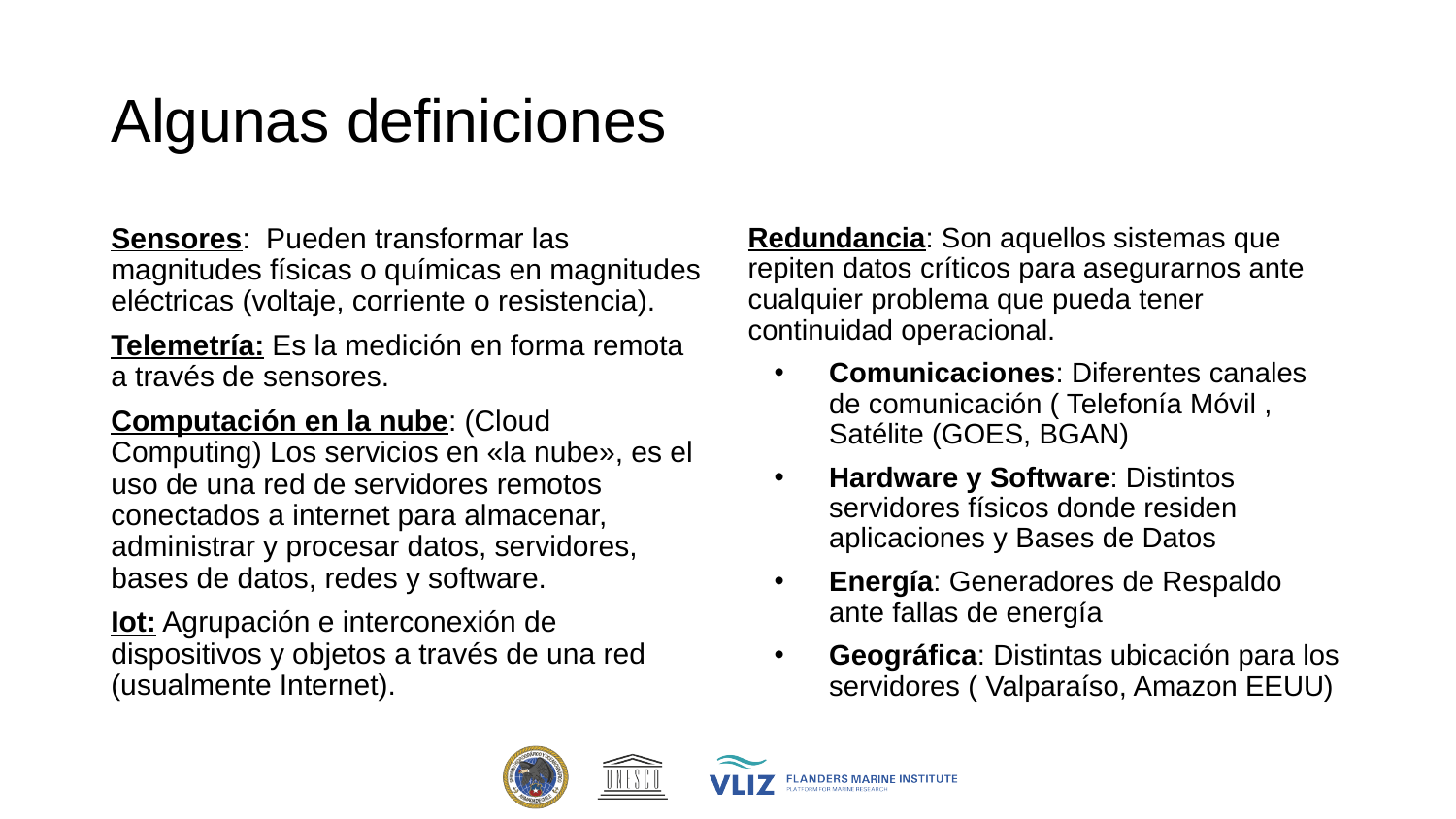

# Algunas definiciones
Sensores:  Pueden transformar las magnitudes físicas o químicas en magnitudes eléctricas (voltaje, corriente o resistencia).
Telemetría: Es la medición en forma remota a través de sensores.
Computación en la nube: (Cloud Computing) Los servicios en «la nube», es el uso de una red de servidores remotos conectados a internet para almacenar, administrar y procesar datos, servidores, bases de datos, redes y software.
Iot: Agrupación e interconexión de dispositivos y objetos a través de una red (usualmente Internet).

Redundancia: Son aquellos sistemas que repiten datos críticos para asegurarnos ante cualquier problema que pueda tener continuidad operacional.
Comunicaciones: Diferentes canales de comunicación ( Telefonía Móvil , Satélite (GOES, BGAN)
Hardware y Software: Distintos servidores físicos donde residen aplicaciones y Bases de Datos
Energía: Generadores de Respaldo ante fallas de energía
Geográfica: Distintas ubicación para los servidores ( Valparaíso, Amazon EEUU)